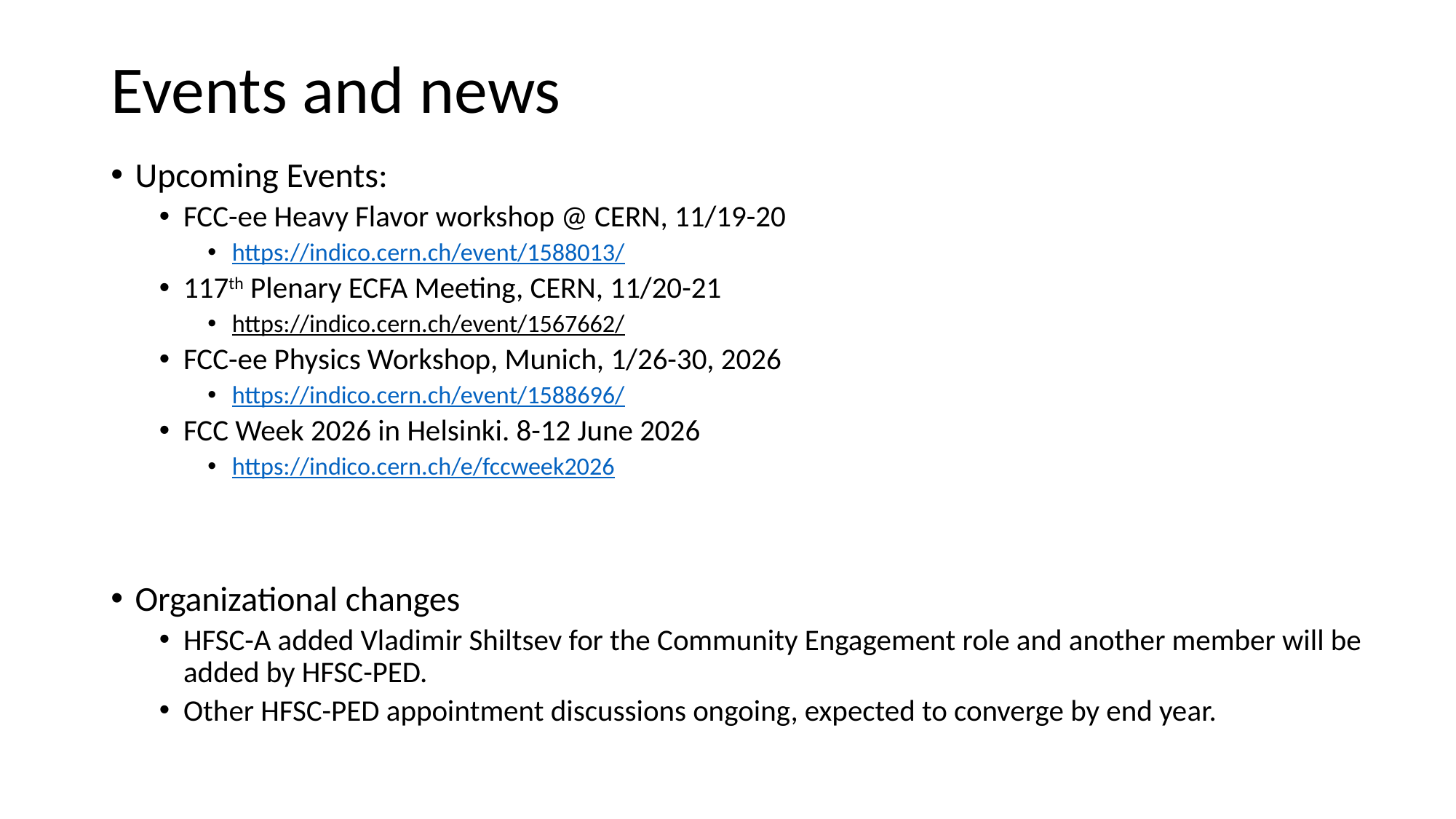

# Events and news
Upcoming Events:
FCC-ee Heavy Flavor workshop @ CERN, 11/19-20
https://indico.cern.ch/event/1588013/
117th Plenary ECFA Meeting, CERN, 11/20-21
https://indico.cern.ch/event/1567662/
FCC-ee Physics Workshop, Munich, 1/26-30, 2026
https://indico.cern.ch/event/1588696/
FCC Week 2026 in Helsinki. 8-12 June 2026
https://indico.cern.ch/e/fccweek2026

Organizational changes
HFSC-A added Vladimir Shiltsev for the Community Engagement role and another member will be added by HFSC-PED.
Other HFSC-PED appointment discussions ongoing, expected to converge by end year.